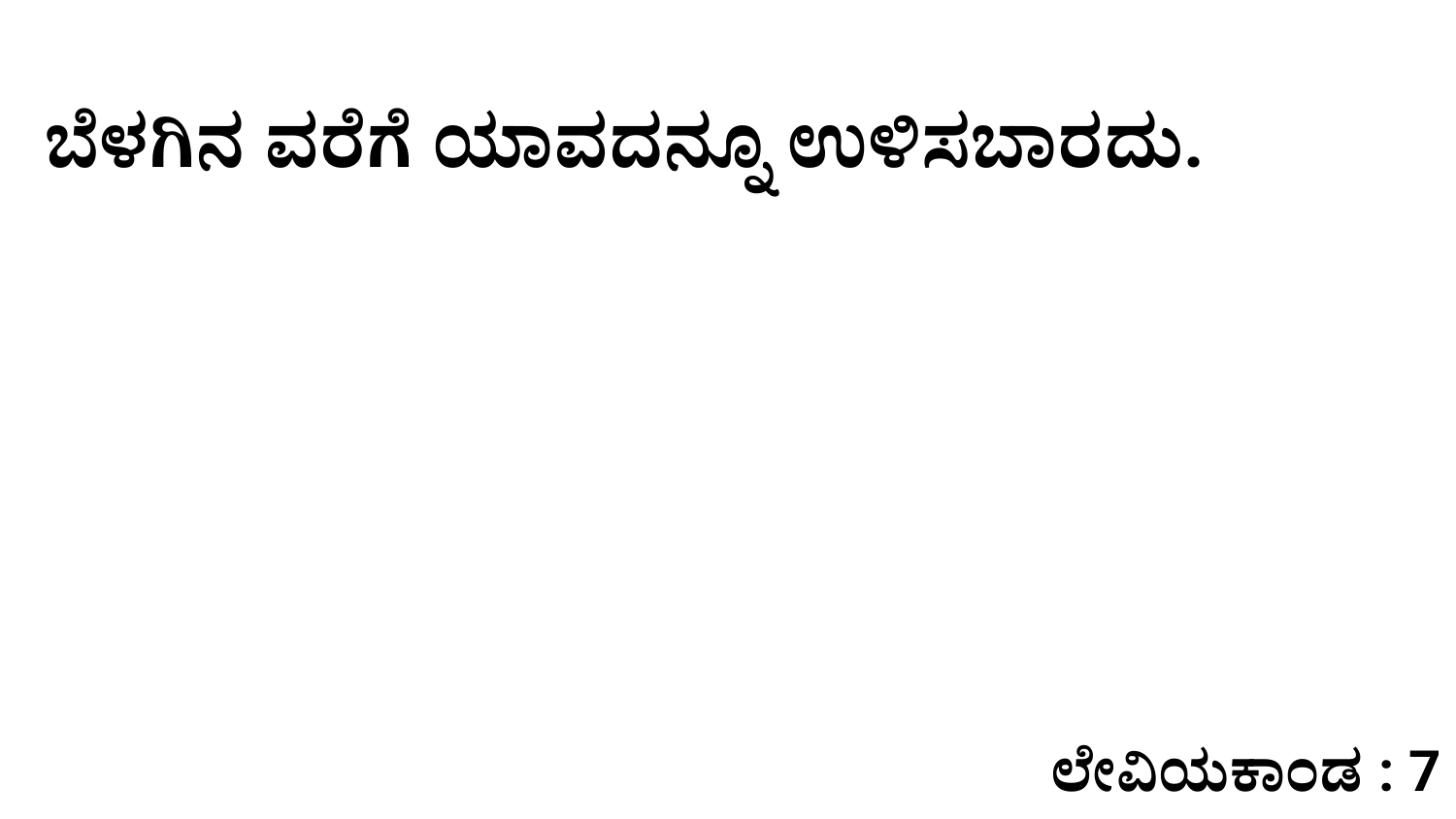

ಬೆಳಗಿನ ವರೆಗೆ ಯಾವದನ್ನೂ ಉಳಿಸಬಾರದು.
ಲೇವಿಯಕಾಂಡ : 7